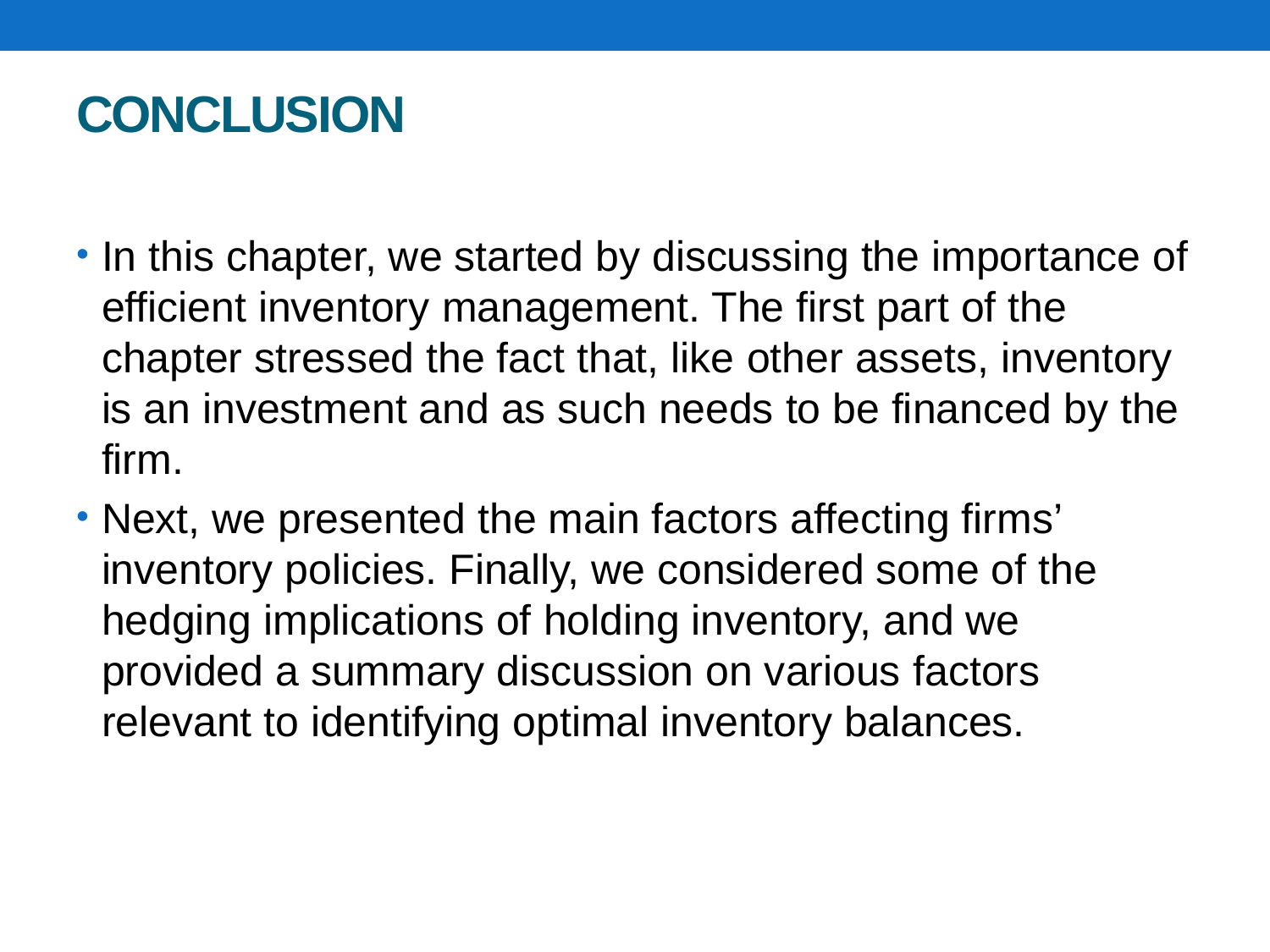

# CONCLUSION
In this chapter, we started by discussing the importance of efficient inventory management. The first part of the chapter stressed the fact that, like other assets, inventory is an investment and as such needs to be financed by the firm.
Next, we presented the main factors affecting firms’ inventory policies. Finally, we considered some of the hedging implications of holding inventory, and we provided a summary discussion on various factors relevant to identifying optimal inventory balances.